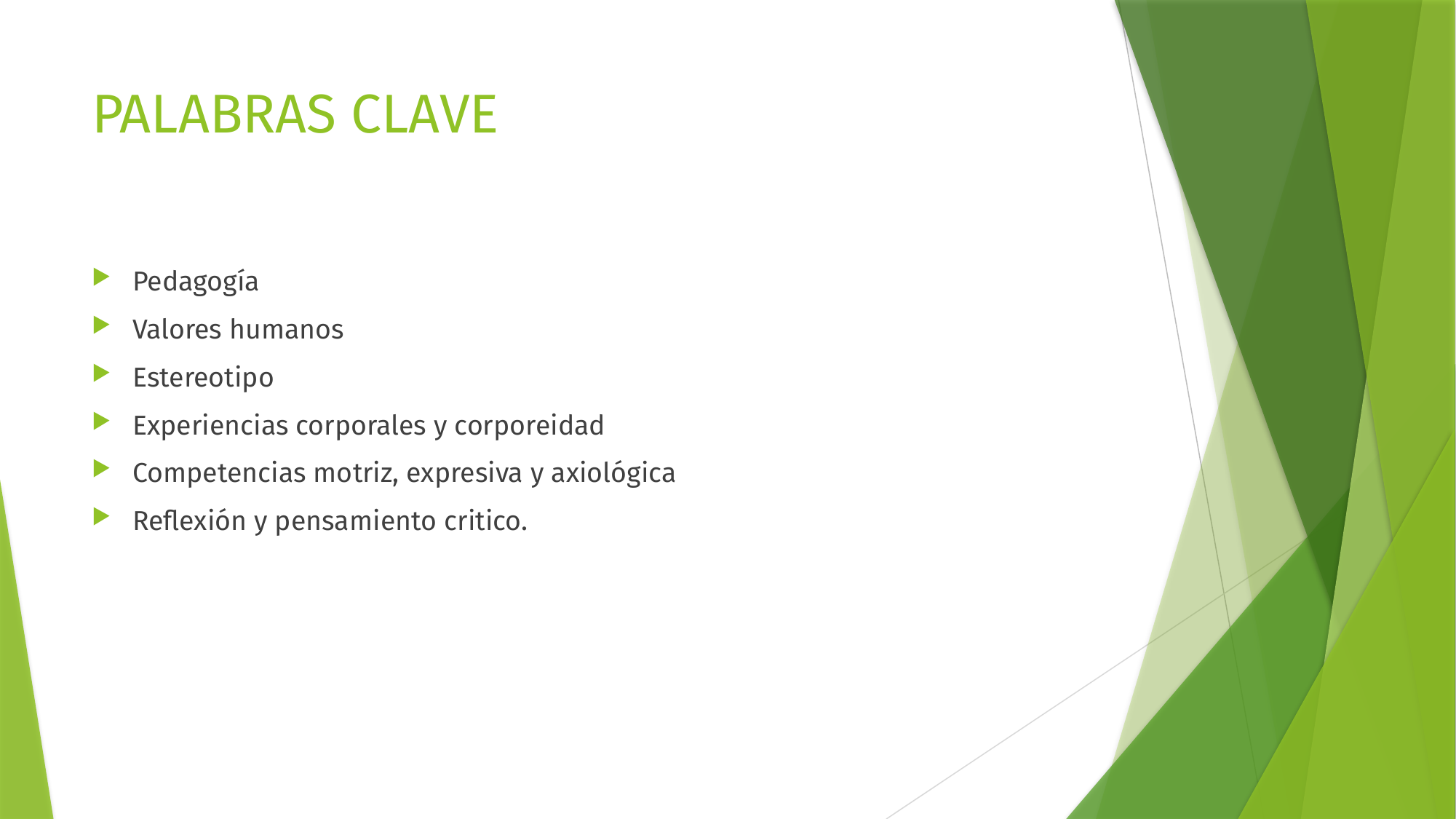

# PALABRAS CLAVE
Pedagogía
Valores humanos
Estereotipo
Experiencias corporales y corporeidad
Competencias motriz, expresiva y axiológica
Reflexión y pensamiento critico.